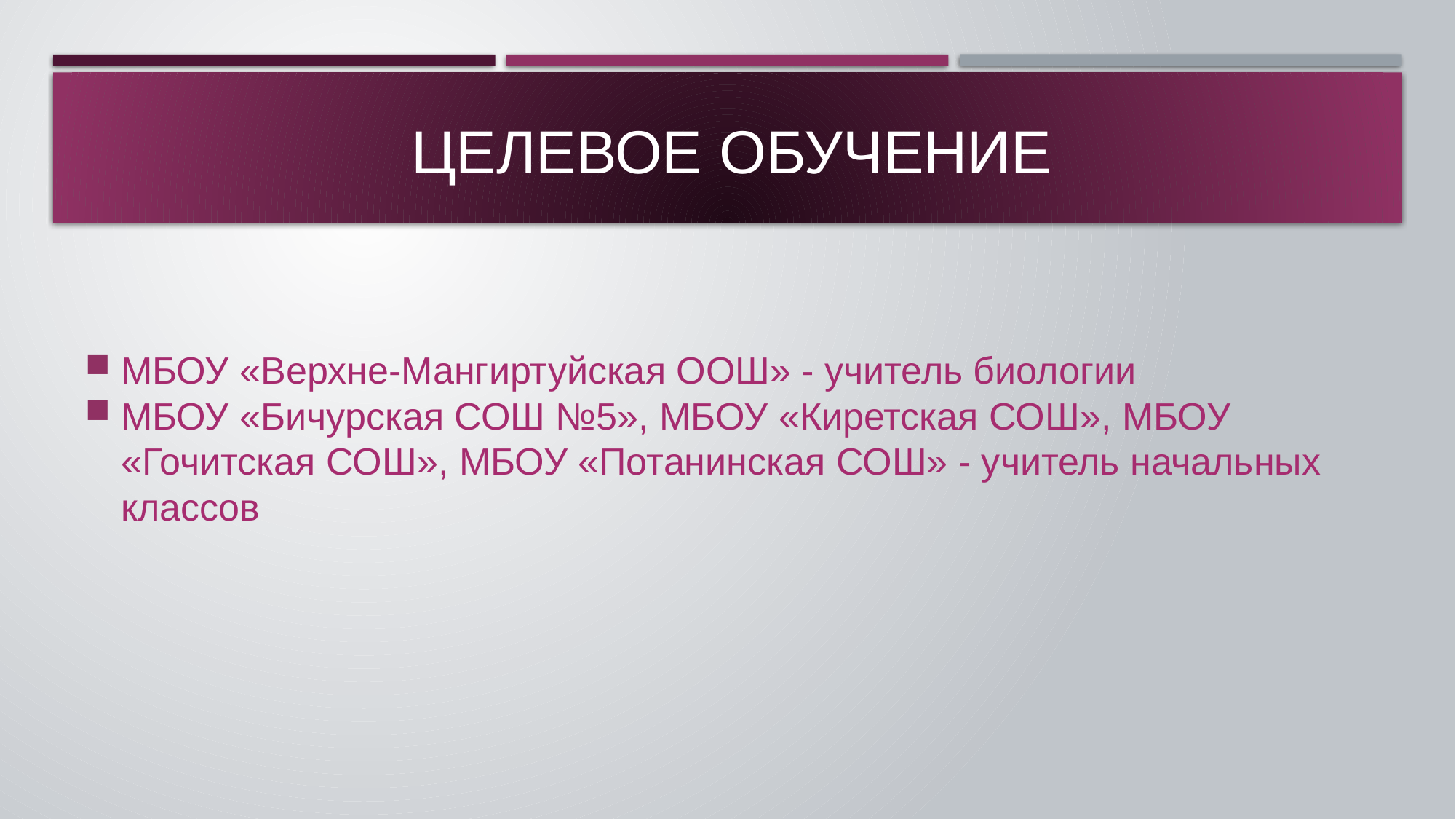

# Целевое обучение
МБОУ «Верхне-Мангиртуйская ООШ» - учитель биологии
МБОУ «Бичурская СОШ №5», МБОУ «Киретская СОШ», МБОУ «Гочитская СОШ», МБОУ «Потанинская СОШ» - учитель начальных классов